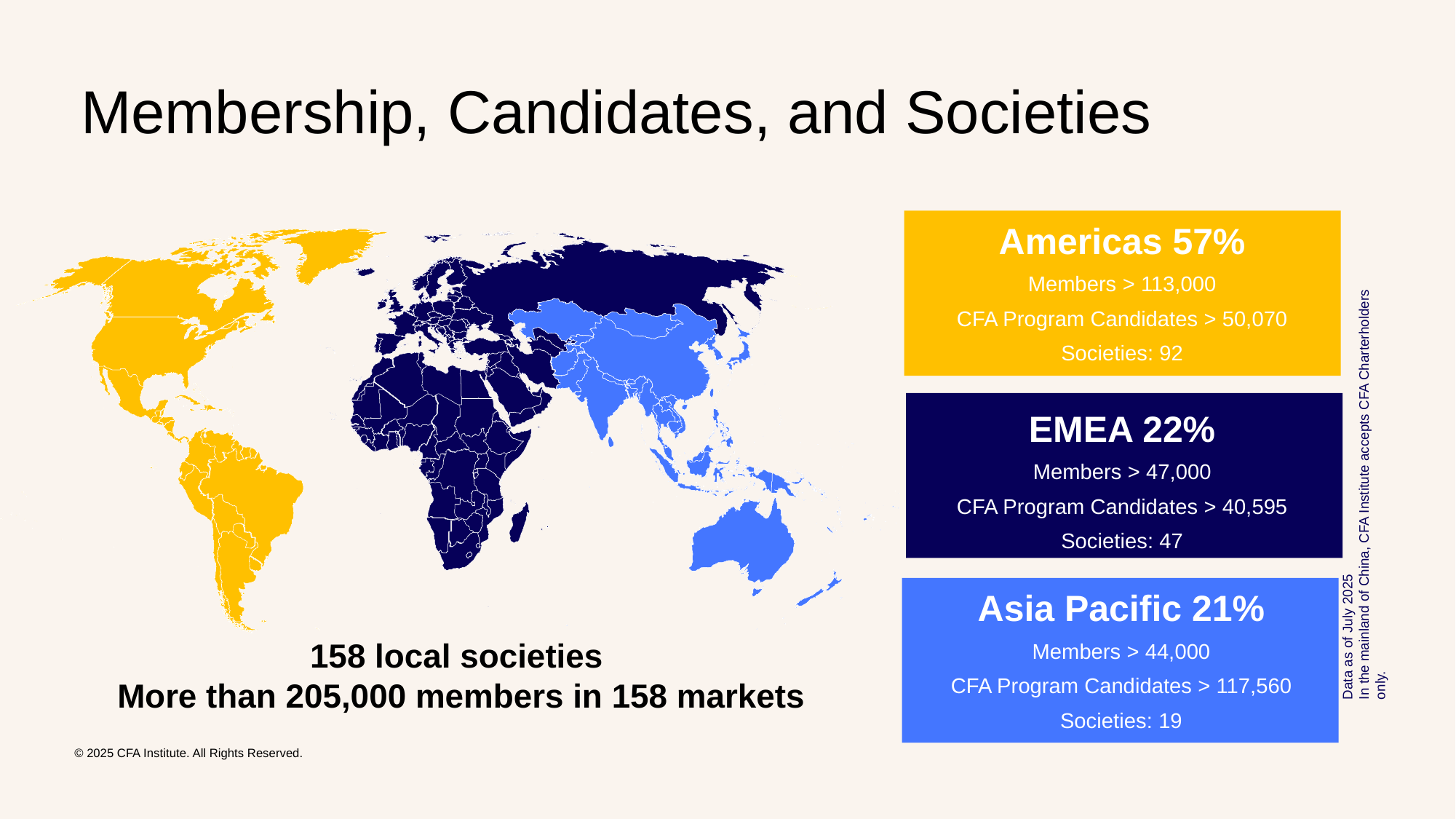

Membership, Candidates, and Societies

Americas 57%
Members > 113,000
CFA Program Candidates > 50,070
Societies: 92

EMEA 22%
Members > 47,000
CFA Program Candidates > 40,595
Societies: 47
Data as of July 2025
In the mainland of China, CFA Institute accepts CFA Charterholders only.

Asia Pacific 21%
Members > 44,000
CFA Program Candidates > 117,560
Societies: 19
158 local societies
More than 205,000 members in 158 markets
© 2025 CFA Institute. All Rights Reserved.